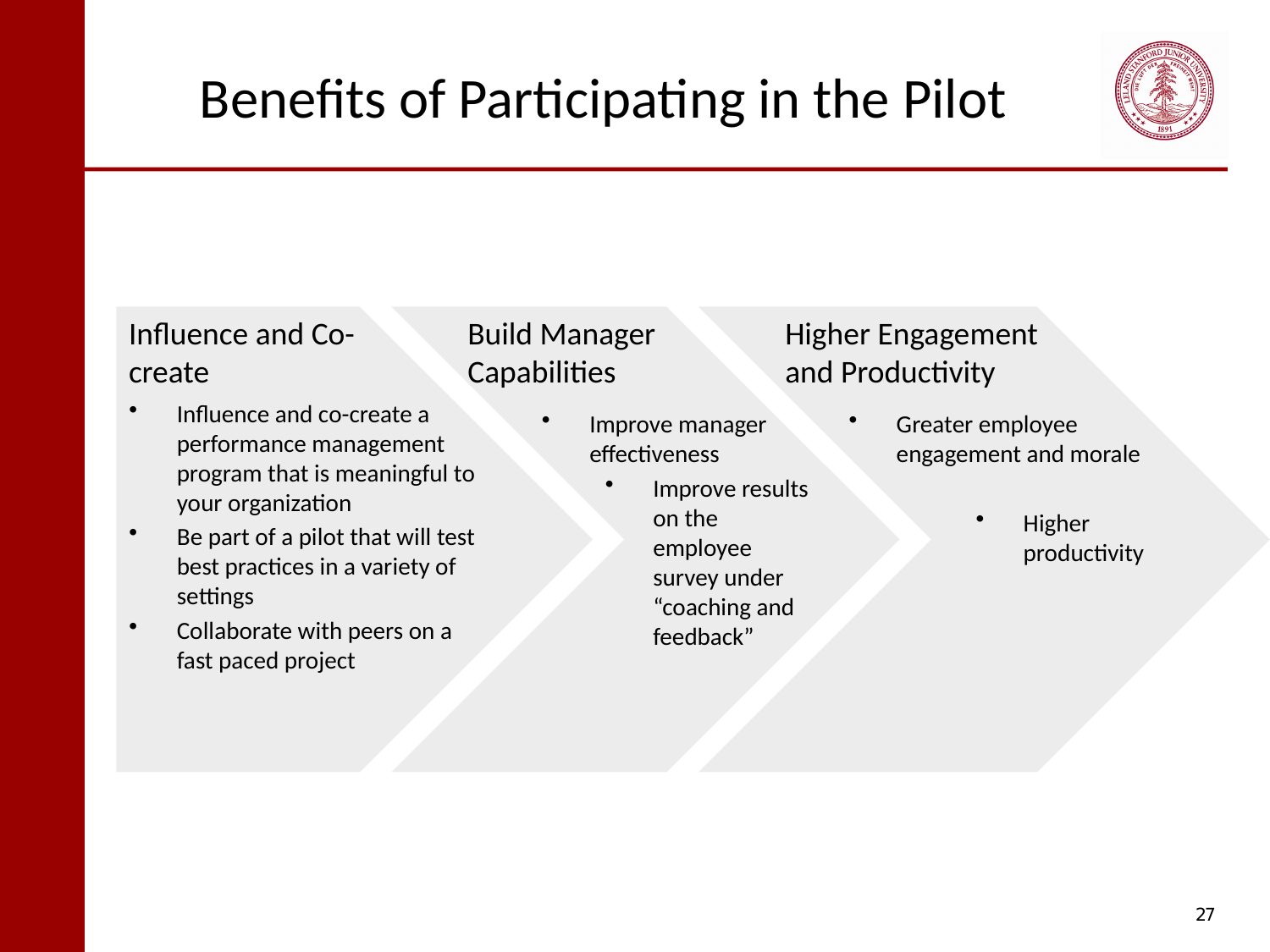

# Benefits of Participating in the Pilot

Influence and Co-create

Build Manager Capabilities

Higher Engagement and Productivity
Influence and co-create a performance management program that is meaningful to your organization
Be part of a pilot that will test best practices in a variety of settings
Collaborate with peers on a fast paced project
Improve manager effectiveness
Improve results on the employee survey under “coaching and feedback”

Greater employee engagement and morale

Higher productivity

27